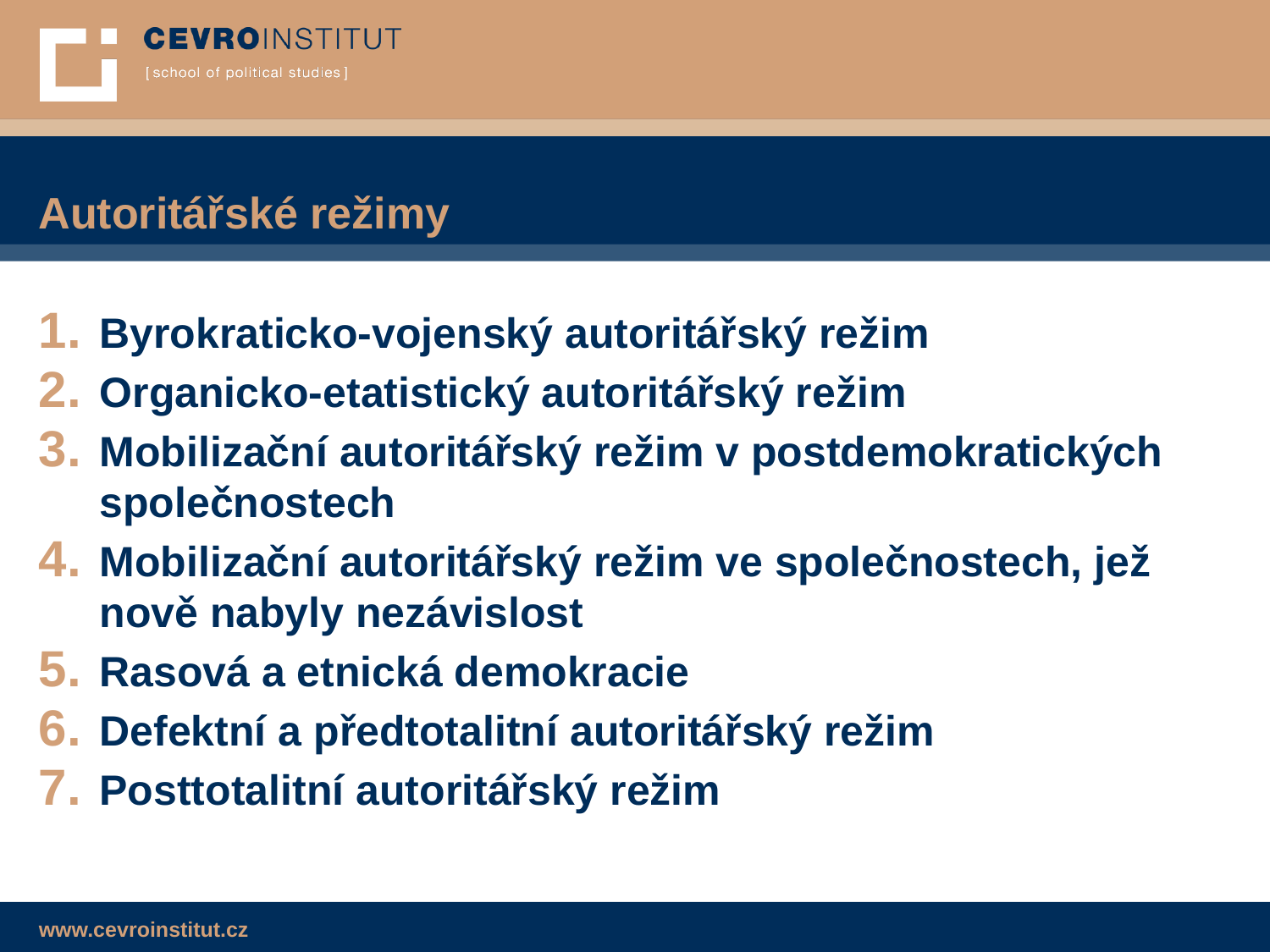

# Autoritářské režimy
Byrokraticko-vojenský autoritářský režim
Organicko-etatistický autoritářský režim
Mobilizační autoritářský režim v postdemokratických společnostech
Mobilizační autoritářský režim ve společnostech, jež nově nabyly nezávislost
Rasová a etnická demokracie
Defektní a předtotalitní autoritářský režim
Posttotalitní autoritářský režim